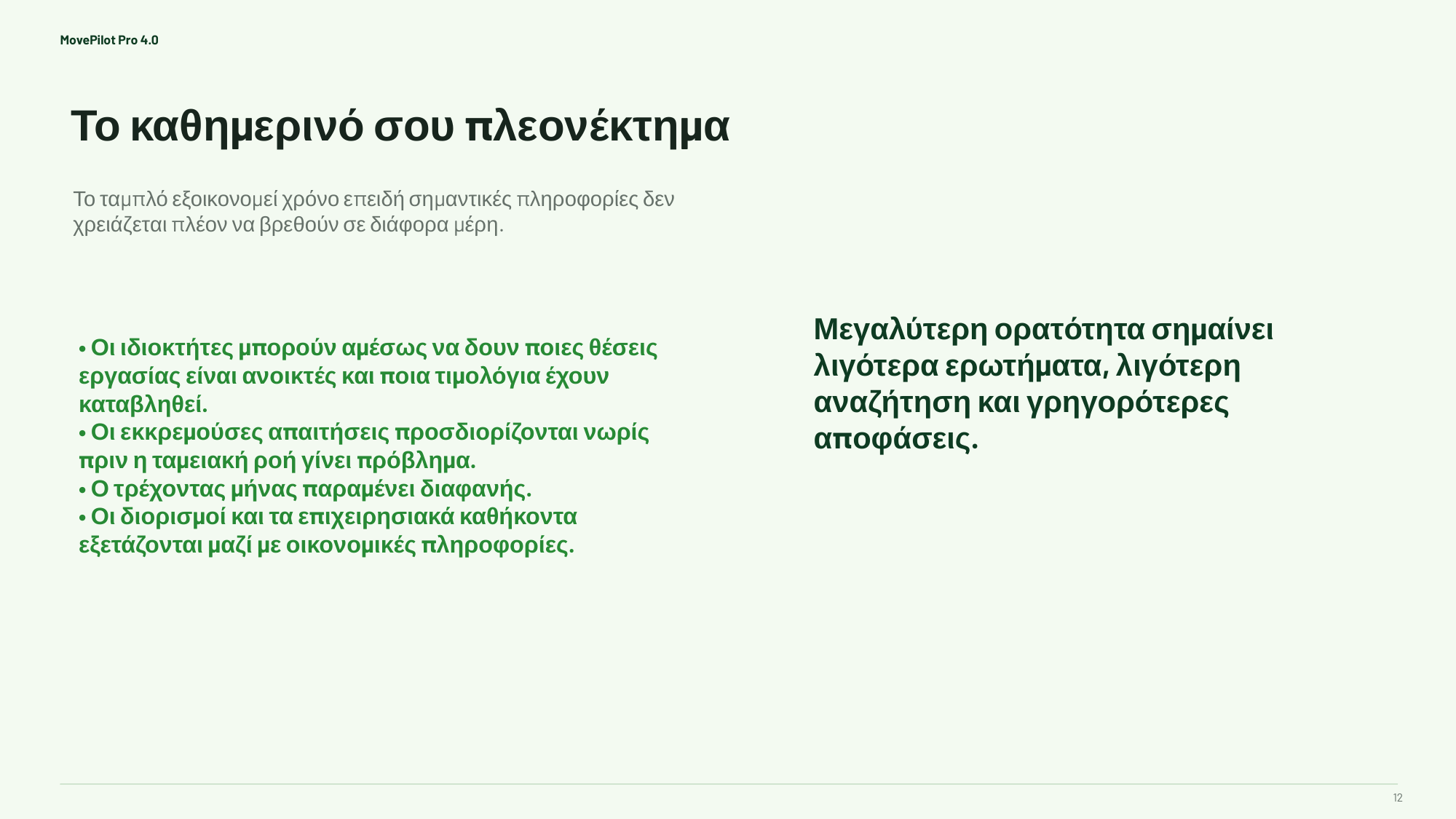

MovePilot Pro 4.0
Το καθημερινό σου πλεονέκτημα
Μεγαλύτερη ορατότητα σημαίνει λιγότερα ερωτήματα, λιγότερη αναζήτηση και γρηγορότερες αποφάσεις.
Το ταμπλό εξοικονομεί χρόνο επειδή σημαντικές πληροφορίες δεν χρειάζεται πλέον να βρεθούν σε διάφορα μέρη.
• Οι ιδιοκτήτες μπορούν αμέσως να δουν ποιες θέσεις εργασίας είναι ανοικτές και ποια τιμολόγια έχουν καταβληθεί.
• Οι εκκρεμούσες απαιτήσεις προσδιορίζονται νωρίς πριν η ταμειακή ροή γίνει πρόβλημα.
• Ο τρέχοντας μήνας παραμένει διαφανής.
• Οι διορισμοί και τα επιχειρησιακά καθήκοντα εξετάζονται μαζί με οικονομικές πληροφορίες.

12